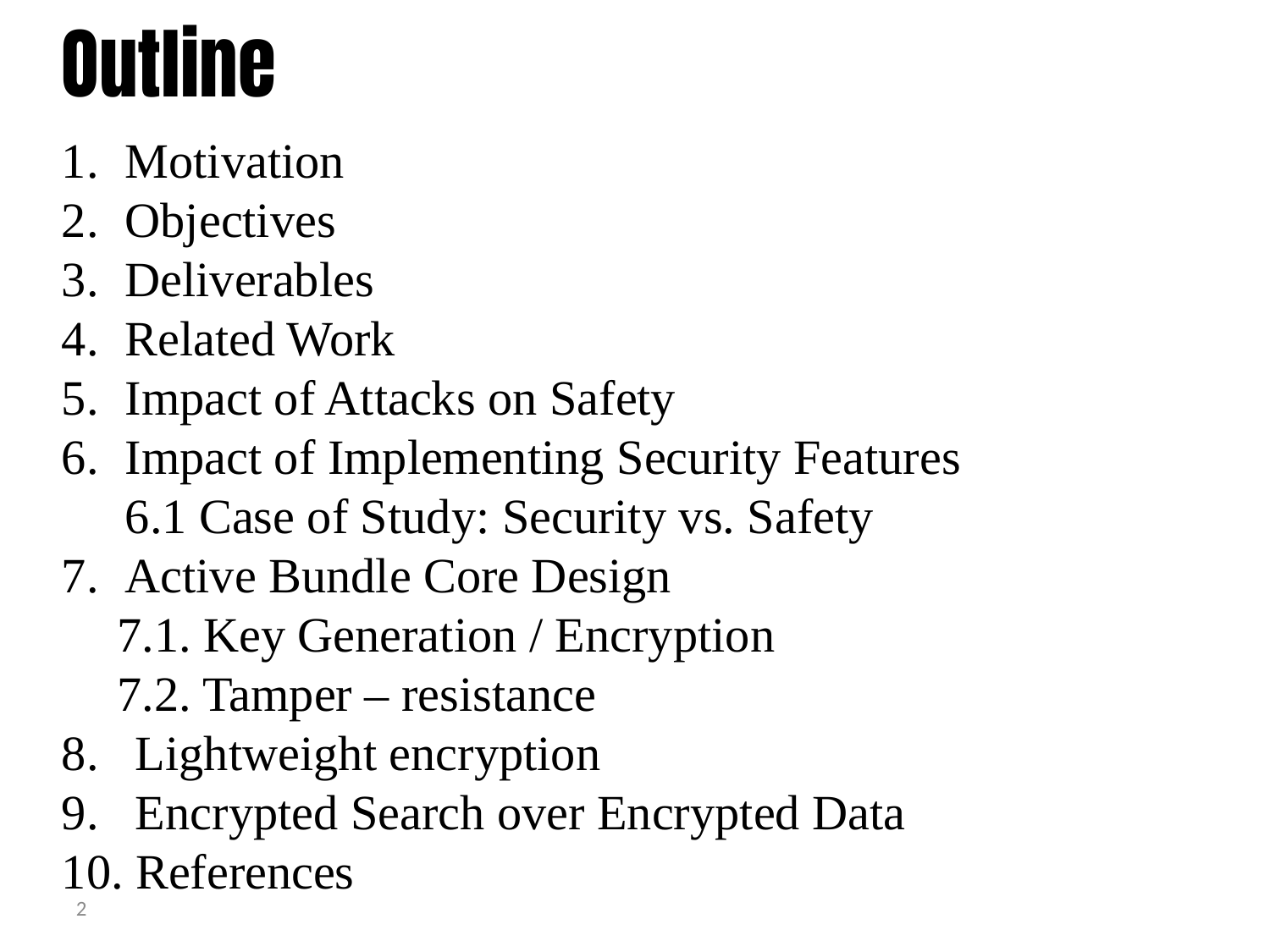

Outline
Motivation
Objectives
Deliverables
Related Work
Impact of Attacks on Safety
Impact of Implementing Security Features
6.1 Case of Study: Security vs. Safety
Active Bundle Core Design
7.1. Key Generation / Encryption
7.2. Tamper – resistance
8.   Lightweight encryption
9.   Encrypted Search over Encrypted Data
10. References
2